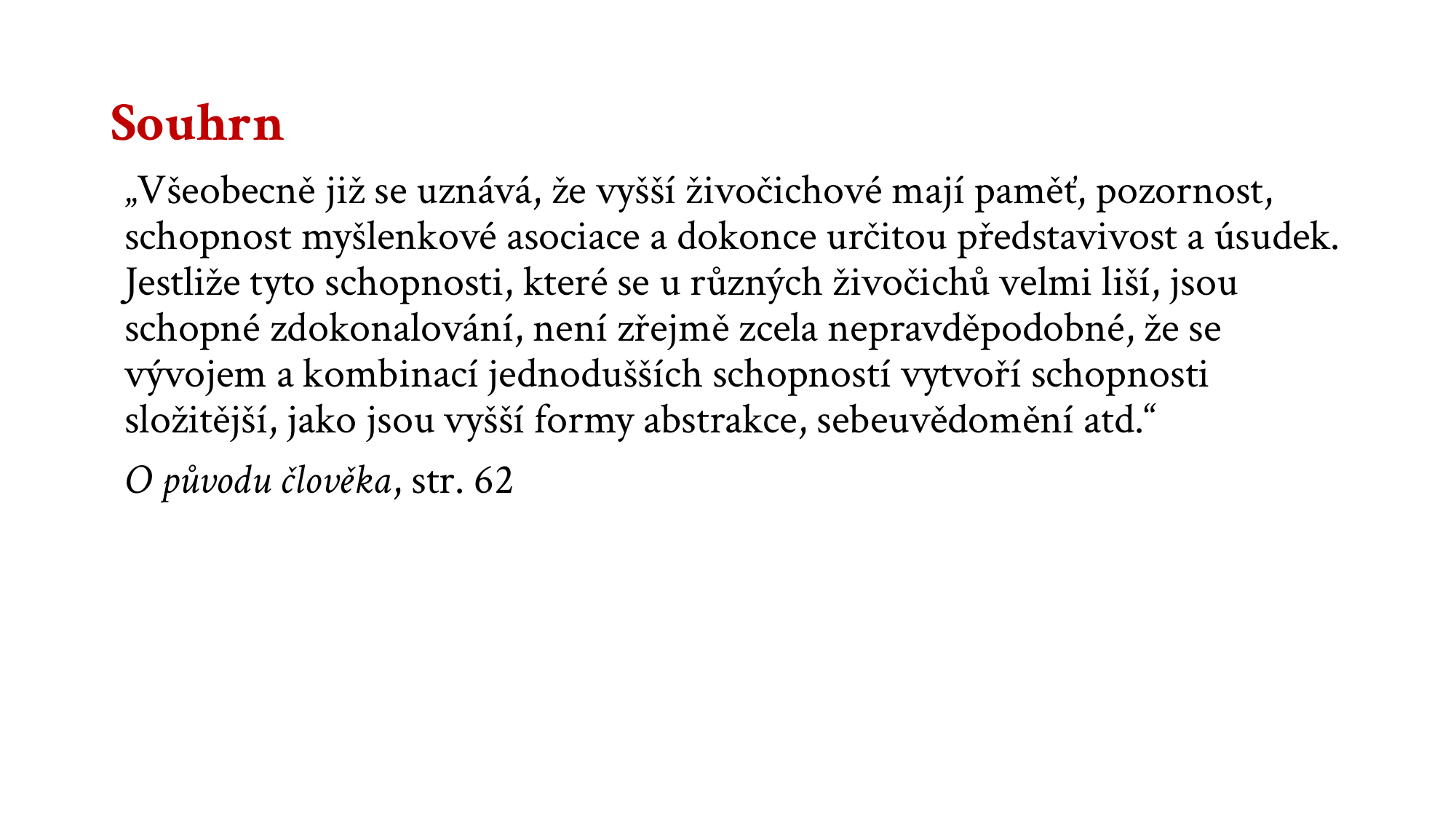

# Souhrn
„Všeobecně již se uznává, že vyšší živočichové mají paměť, pozornost, schopnost myšlenkové asociace a dokonce určitou představivost a úsudek. Jestliže tyto schopnosti, které se u různých živočichů velmi liší, jsou schopné zdokonalování, není zřejmě zcela nepravděpodobné, že se vývojem a kombinací jednodušších schopností vytvoří schopnosti složitější, jako jsou vyšší formy abstrakce, sebeuvědomění atd.“
O původu člověka, str. 62